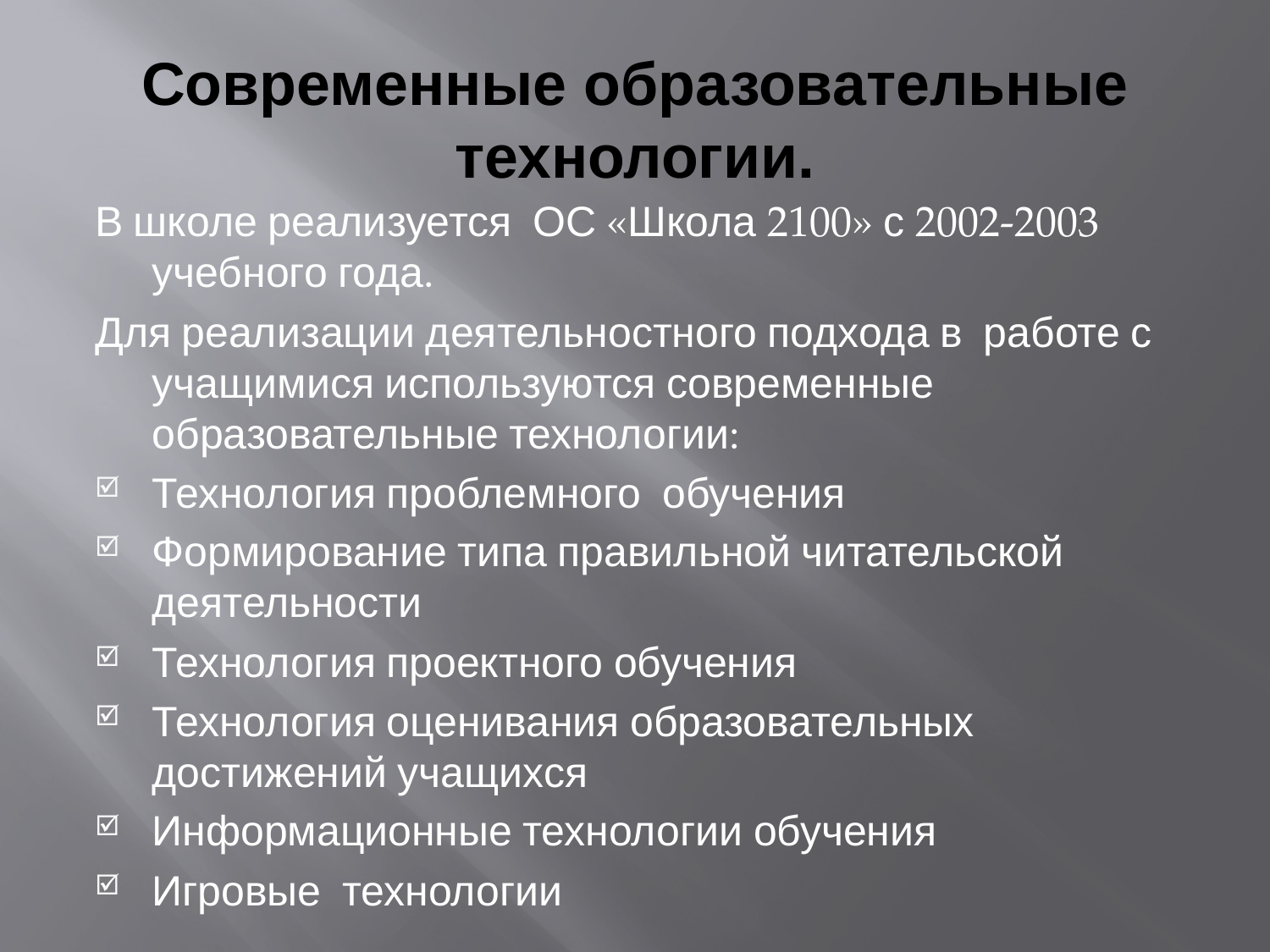

# Современные образовательные технологии.
В школе реализуется  ОС «Школа 2100» с 2002-2003 учебного года.
Для реализации деятельностного подхода в  работе с учащимися используются современные образовательные технологии:
Технология проблемного  обучения
Формирование типа правильной читательской деятельности
Технология проектного обучения
Технология оценивания образовательных достижений учащихся
Информационные технологии обучения
Игровые  технологии